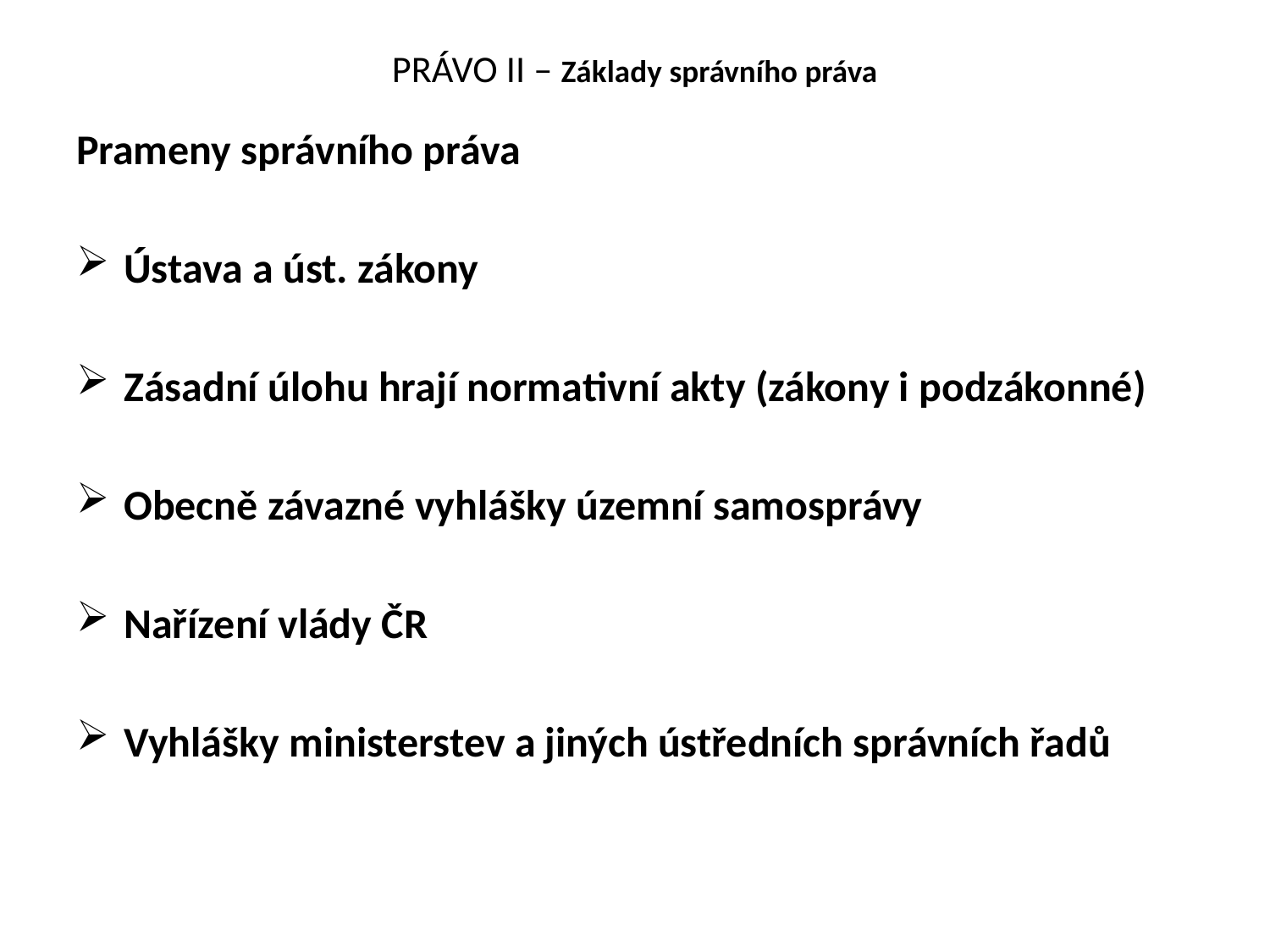

# PRÁVO II – Základy správního práva
Prameny správního práva

Ústava a úst. zákony

Zásadní úlohu hrají normativní akty (zákony i podzákonné)

Obecně závazné vyhlášky územní samosprávy

Nařízení vlády ČR

Vyhlášky ministerstev a jiných ústředních správních řadů